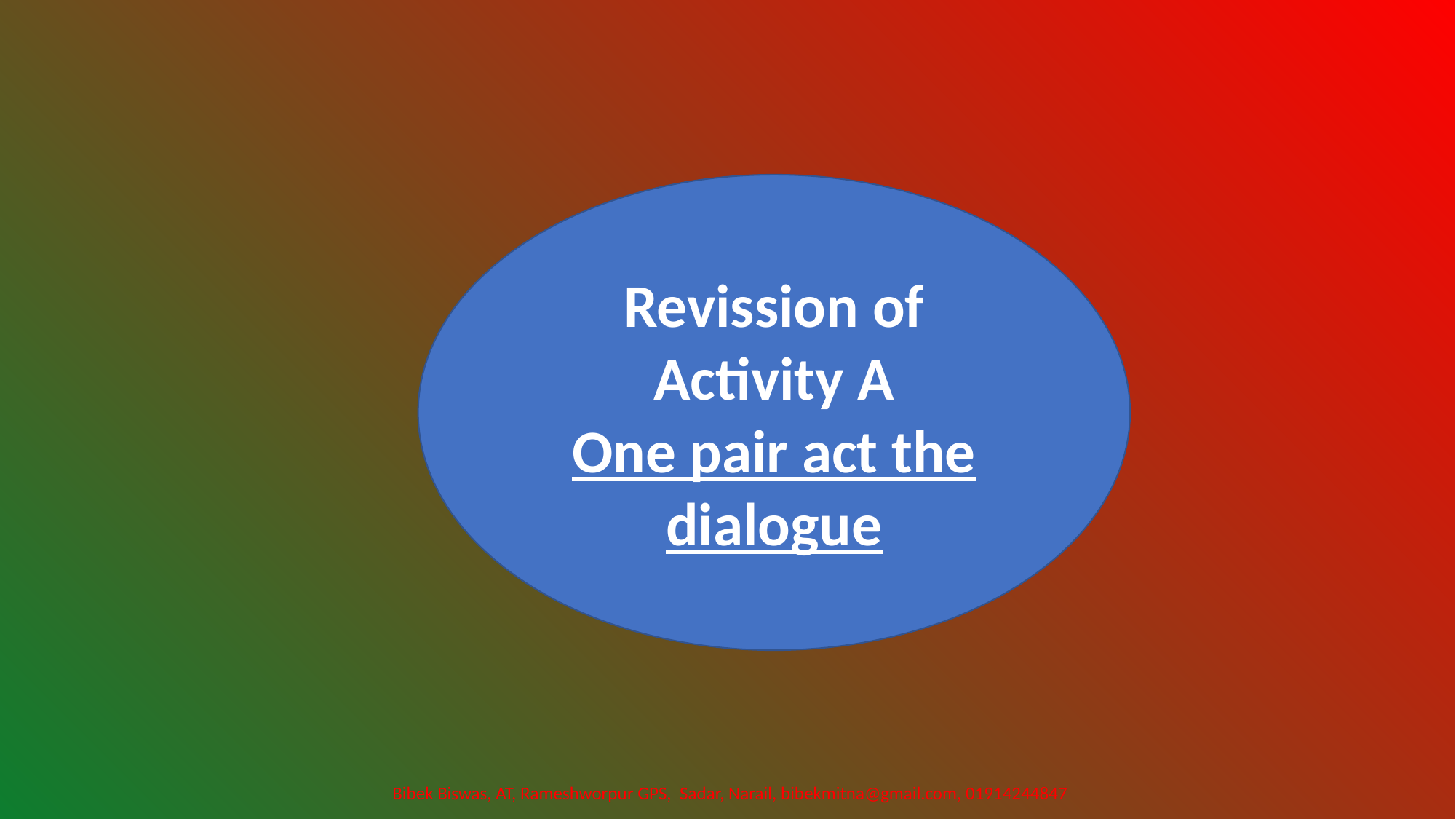

Revission of Activity A
One pair act the dialogue